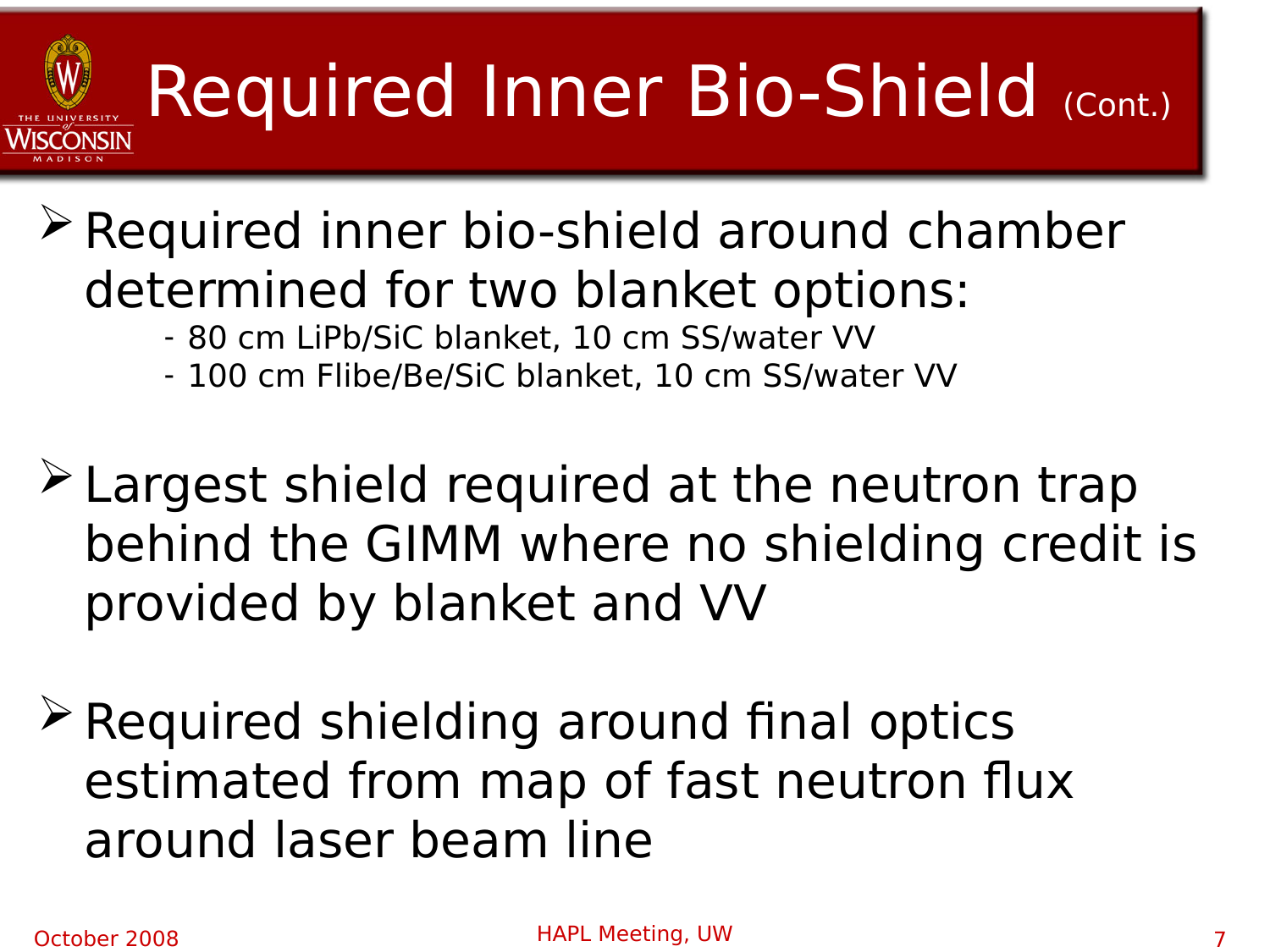

Required Inner Bio-Shield (Cont.)

Required inner bio-shield around chamber determined for two blanket options:
80 cm LiPb/SiC blanket, 10 cm SS/water VV
100 cm Flibe/Be/SiC blanket, 10 cm SS/water VV

Largest shield required at the neutron trap behind the GIMM where no shielding credit is provided by blanket and VV

Required shielding around final optics estimated from map of fast neutron flux around laser beam line
HAPL Meeting, UW
October 2008
7